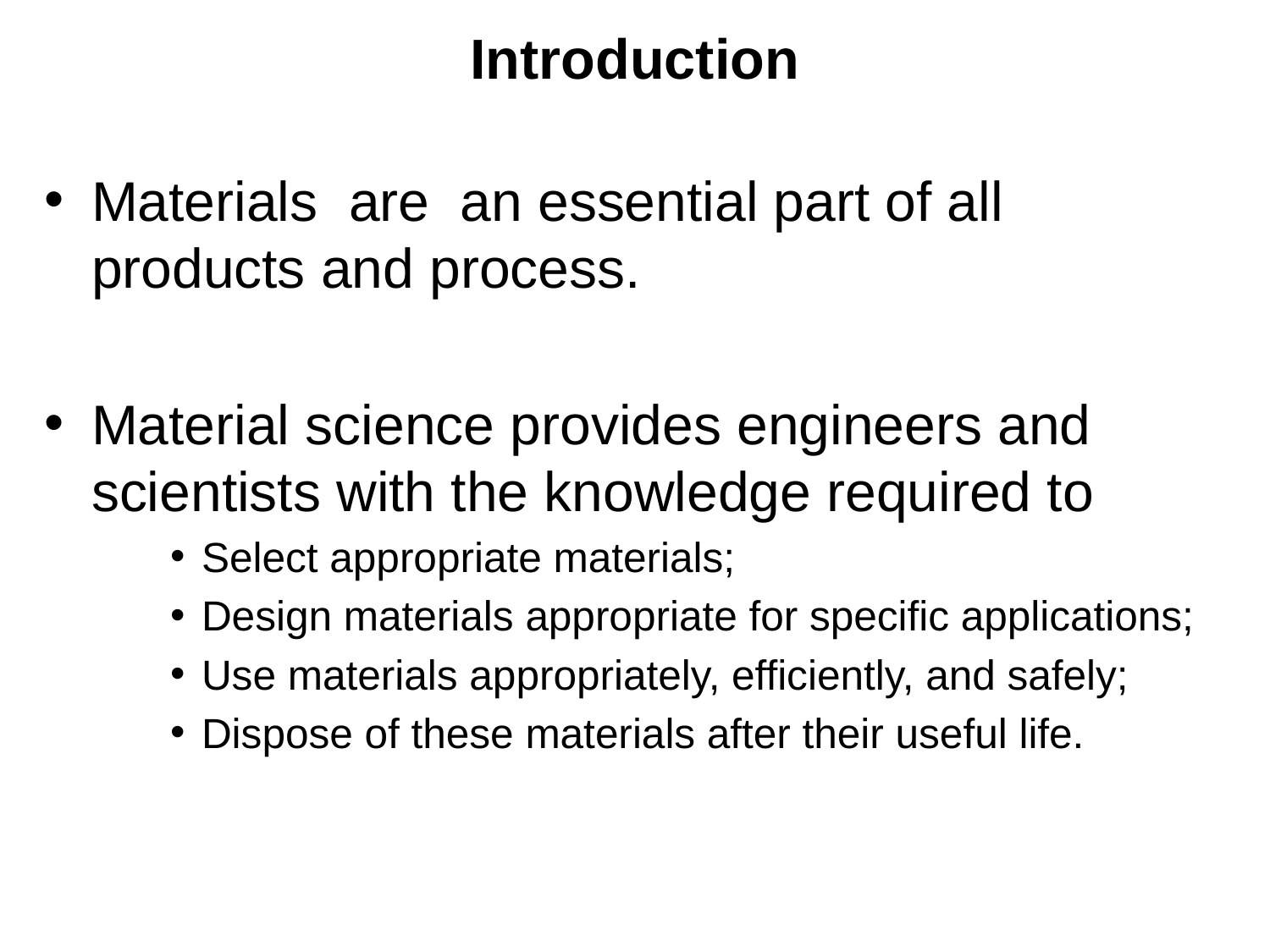

# Introduction
Materials  are  an essential part of all products and process.

Material science provides engineers and scientists with the knowledge required to
Select appropriate materials;
Design materials appropriate for specific applications;
Use materials appropriately, efficiently, and safely;
Dispose of these materials after their useful life.